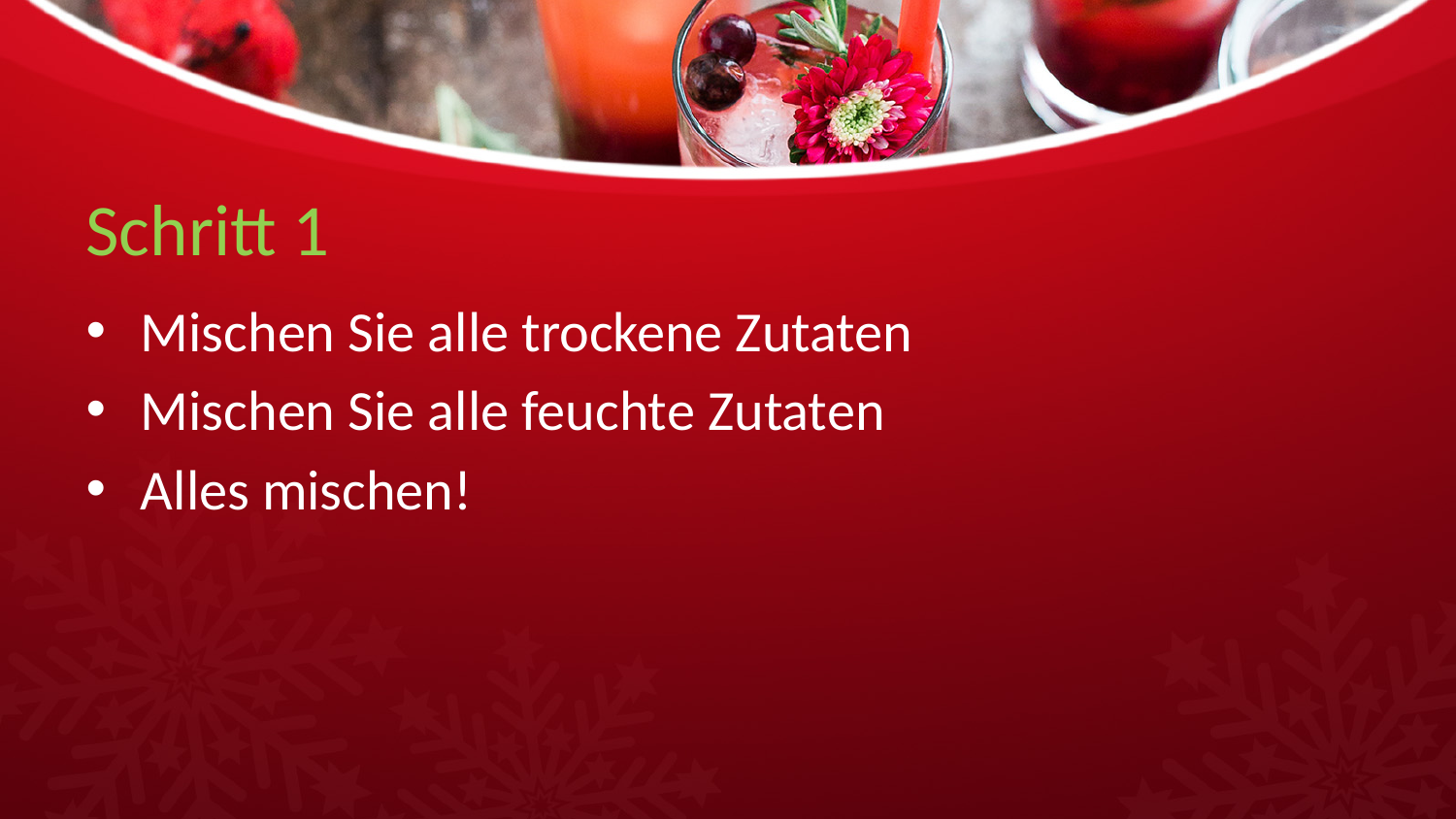

# Schritt 1
Mischen Sie alle trockene Zutaten
Mischen Sie alle feuchte Zutaten
Alles mischen!